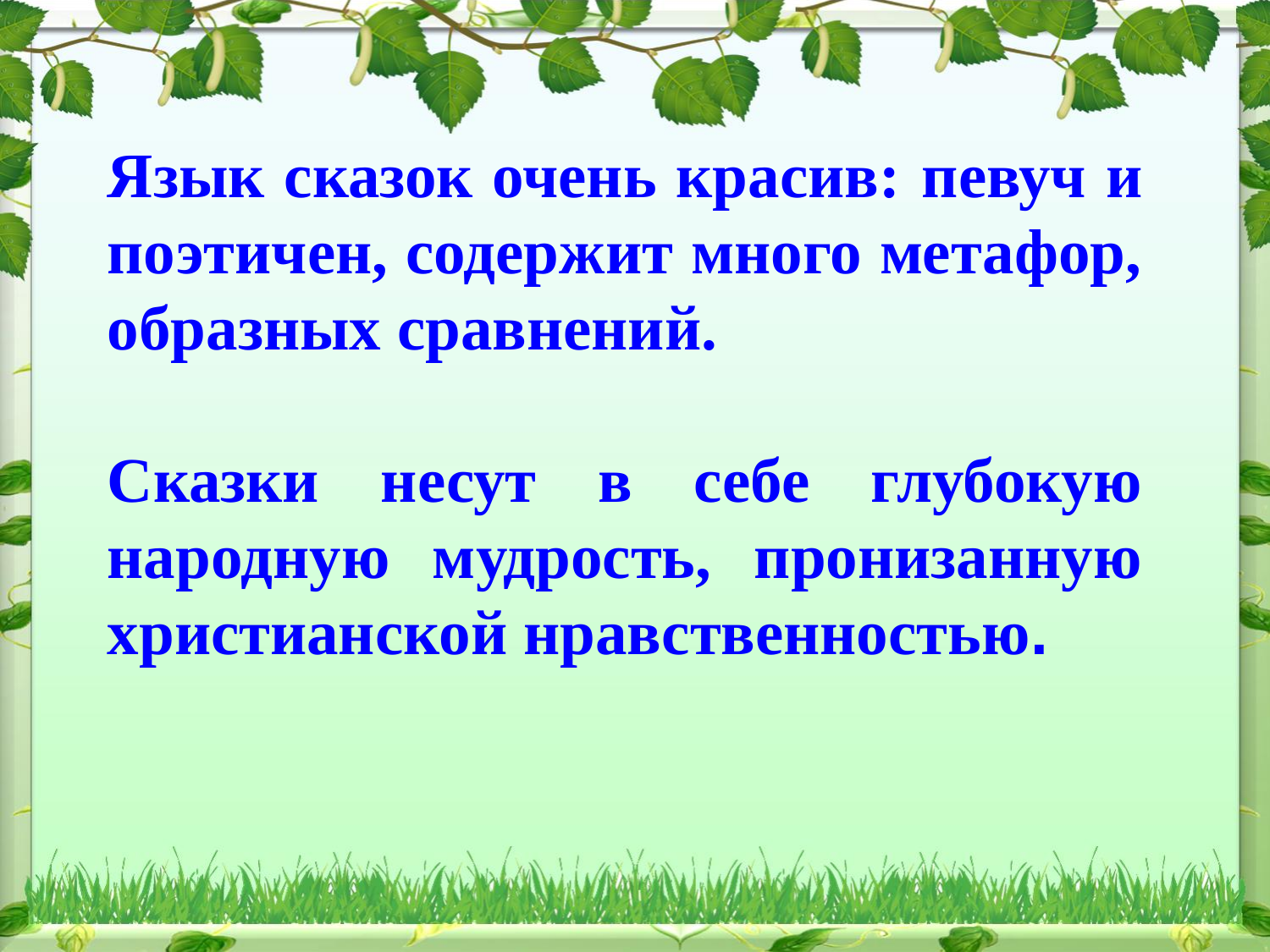

Язык сказок очень красив: певуч и поэтичен, содержит много метафор, образных сравнений.

Сказки несут в себе глубокую народную мудрость, пронизанную христианской нравственностью.